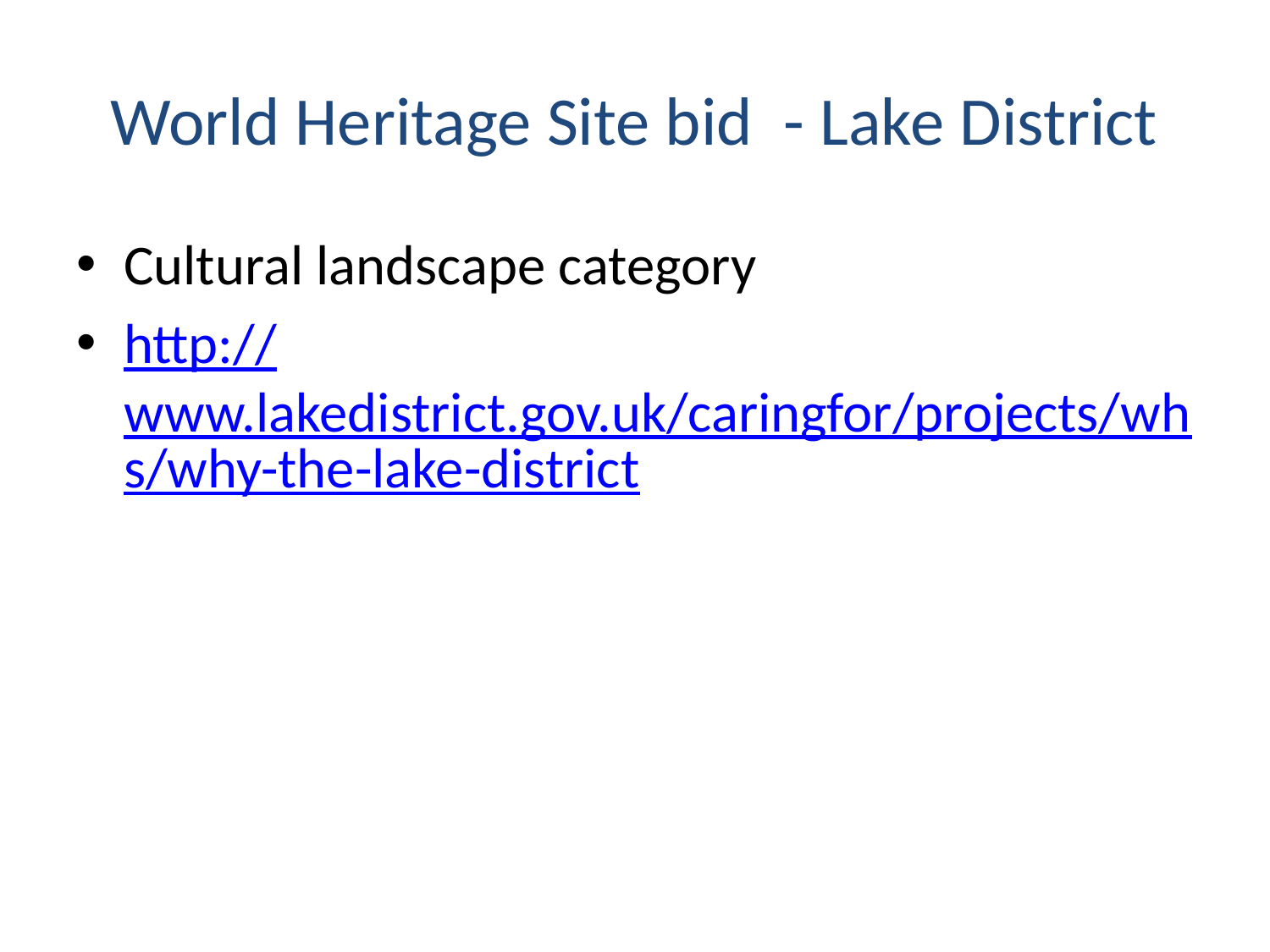

# World Heritage Site bid  - Lake District
Cultural landscape category
http://www.lakedistrict.gov.uk/caringfor/projects/whs/why-the-lake-district